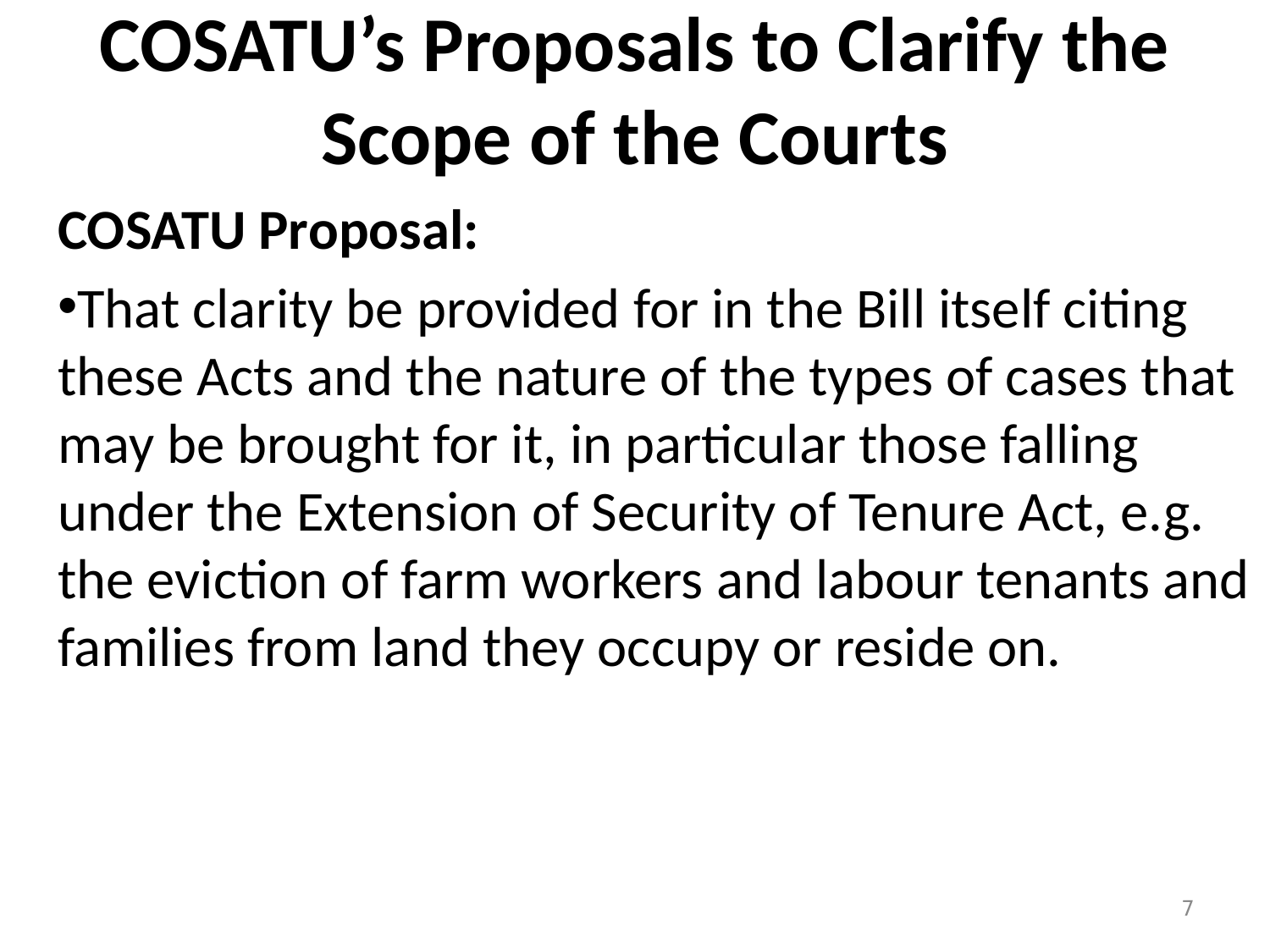

# COSATU’s Proposals to Clarify the Scope of the Courts
COSATU Proposal:
That clarity be provided for in the Bill itself citing these Acts and the nature of the types of cases that may be brought for it, in particular those falling under the Extension of Security of Tenure Act, e.g. the eviction of farm workers and labour tenants and families from land they occupy or reside on.
7